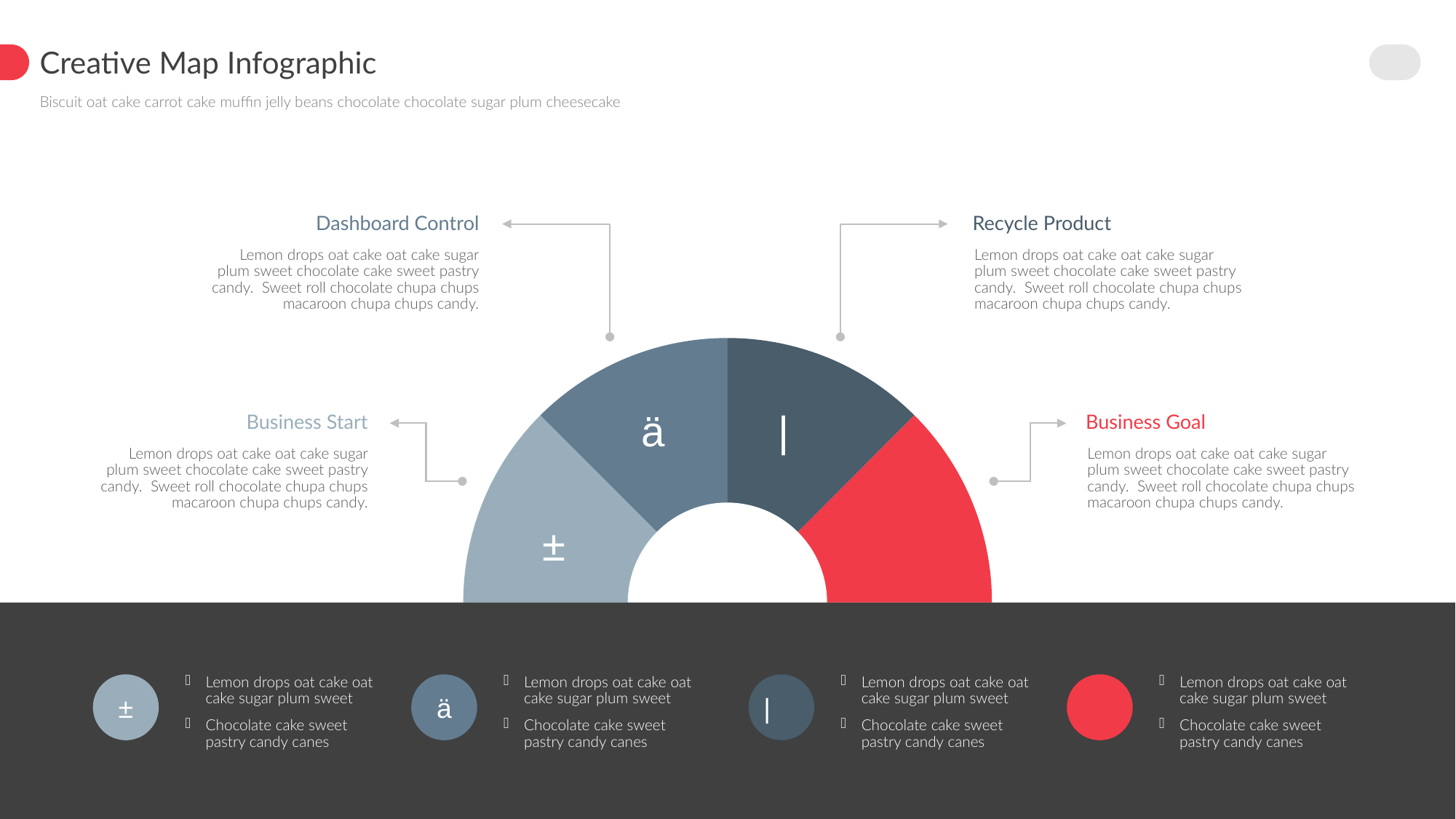

Creative Map Infographic
125
Biscuit oat cake carrot cake muffin jelly beans chocolate chocolate sugar plum cheesecake
Dashboard Control
Recycle Product

Lemon drops oat cake oat cake sugar plum sweet chocolate cake sweet pastry candy.  Sweet roll chocolate chupa chups macaroon chupa chups candy.
Lemon drops oat cake oat cake sugar plum sweet chocolate cake sweet pastry candy.  Sweet roll chocolate chupa chups macaroon chupa chups candy.

ä
|
Business Start
Business Goal

Lemon drops oat cake oat cake sugar plum sweet chocolate cake sweet pastry candy.  Sweet roll chocolate chupa chups macaroon chupa chups candy.
Lemon drops oat cake oat cake sugar plum sweet chocolate cake sweet pastry candy.  Sweet roll chocolate chupa chups macaroon chupa chups candy.

±


±
Lemon drops oat cake oat cake sugar plum sweet
Chocolate cake sweet pastry candy canes

ä
Lemon drops oat cake oat cake sugar plum sweet
Chocolate cake sweet pastry candy canes

|
Lemon drops oat cake oat cake sugar plum sweet
Chocolate cake sweet pastry candy canes


Lemon drops oat cake oat cake sugar plum sweet
Chocolate cake sweet pastry candy canes